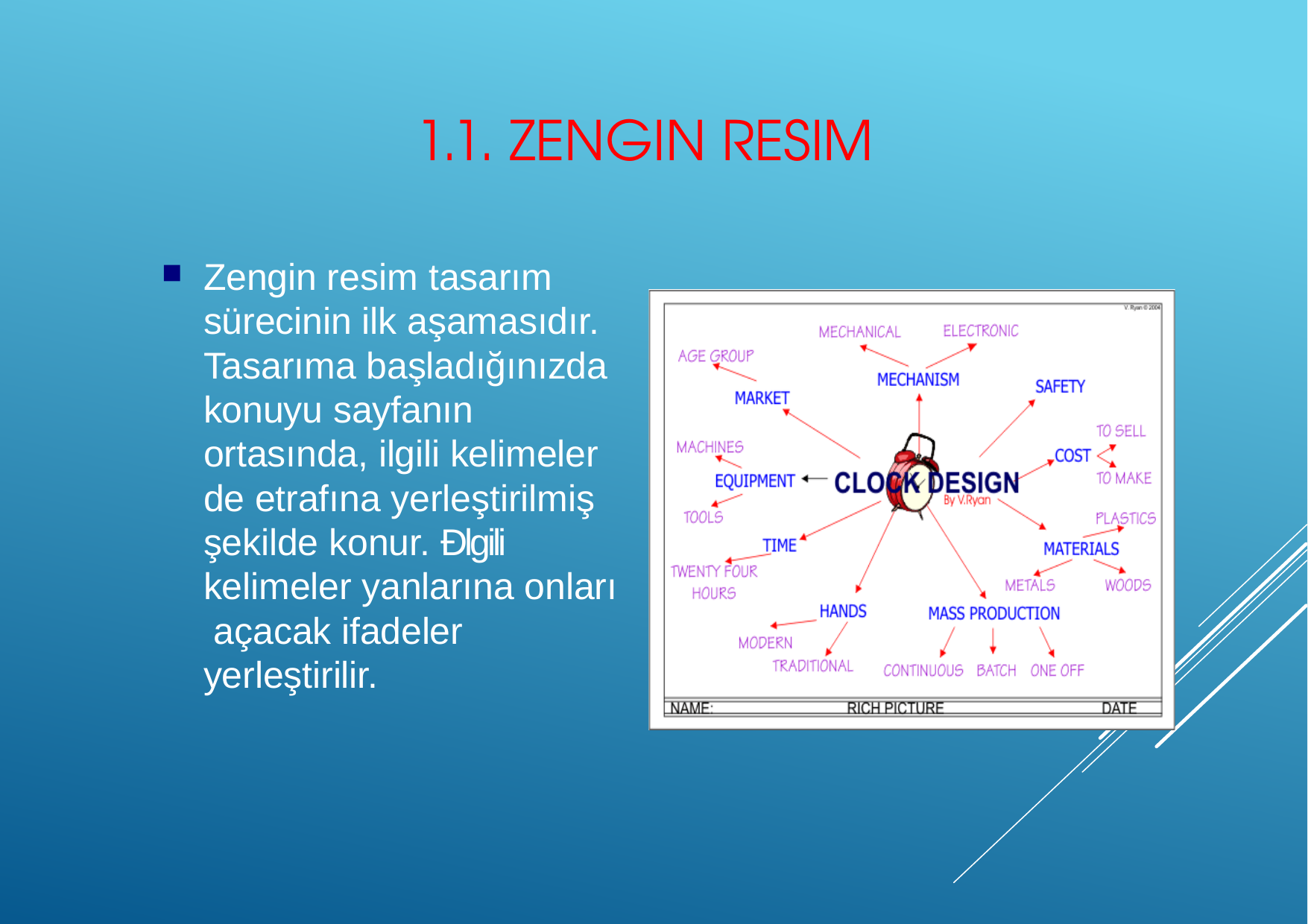

# 1.1. Zengin Resim
Zengin resim tasarım  sürecinin ilk aşamasıdır.  Tasarıma başladığınızda  konuyu sayfanın  ortasında, ilgili kelimeler  de etrafına yerleştirilmiş  şekilde konur. Đlgili  kelimeler yanlarına onları  açacak ifadeler  yerleştirilir.